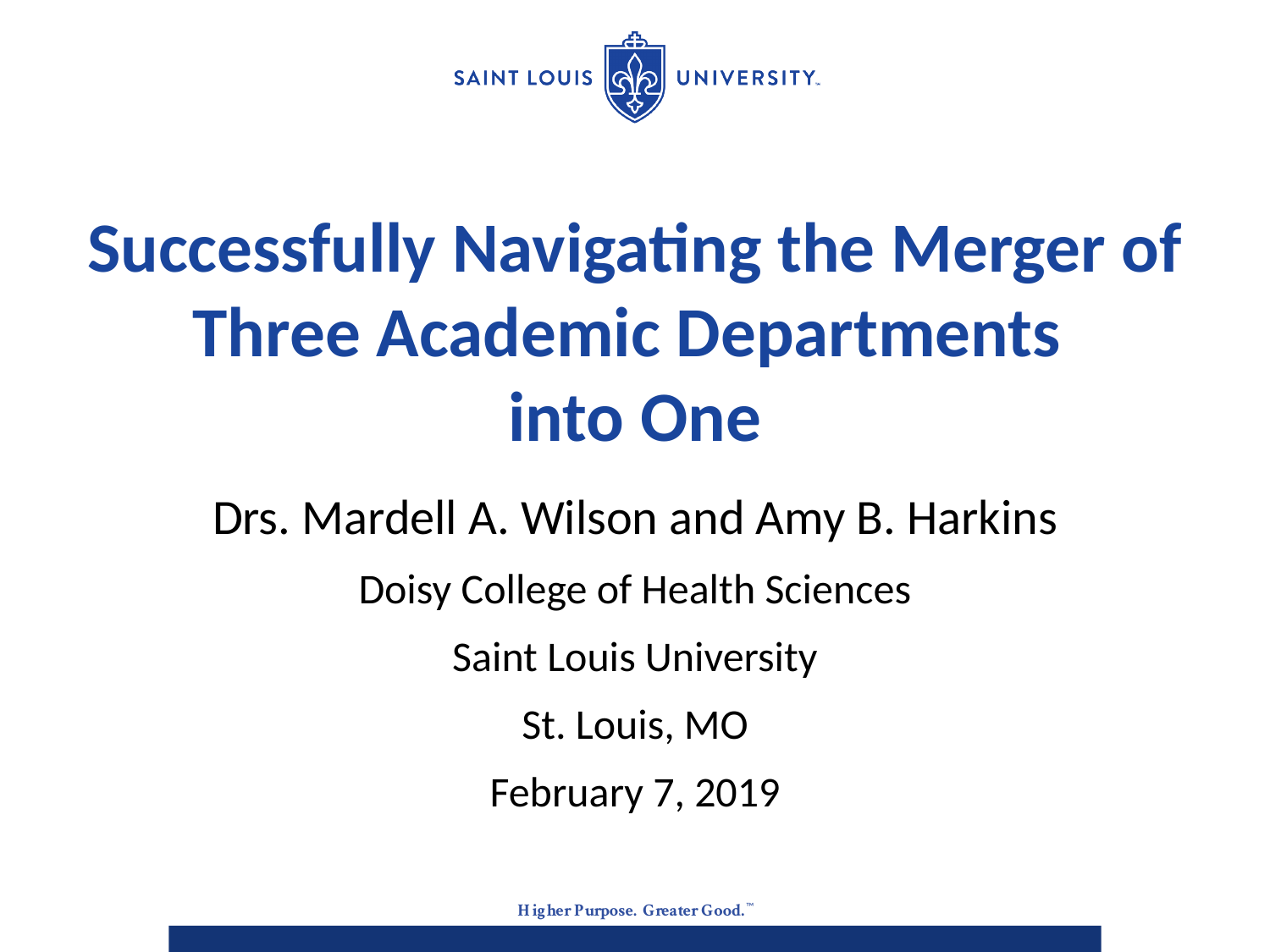

13_85 24_84 84_85
# Successfully Navigating the Merger of Three Academic Departments into One
Drs. Mardell A. Wilson and Amy B. Harkins
Doisy College of Health Sciences
Saint Louis University
St. Louis, MO
February 7, 2019